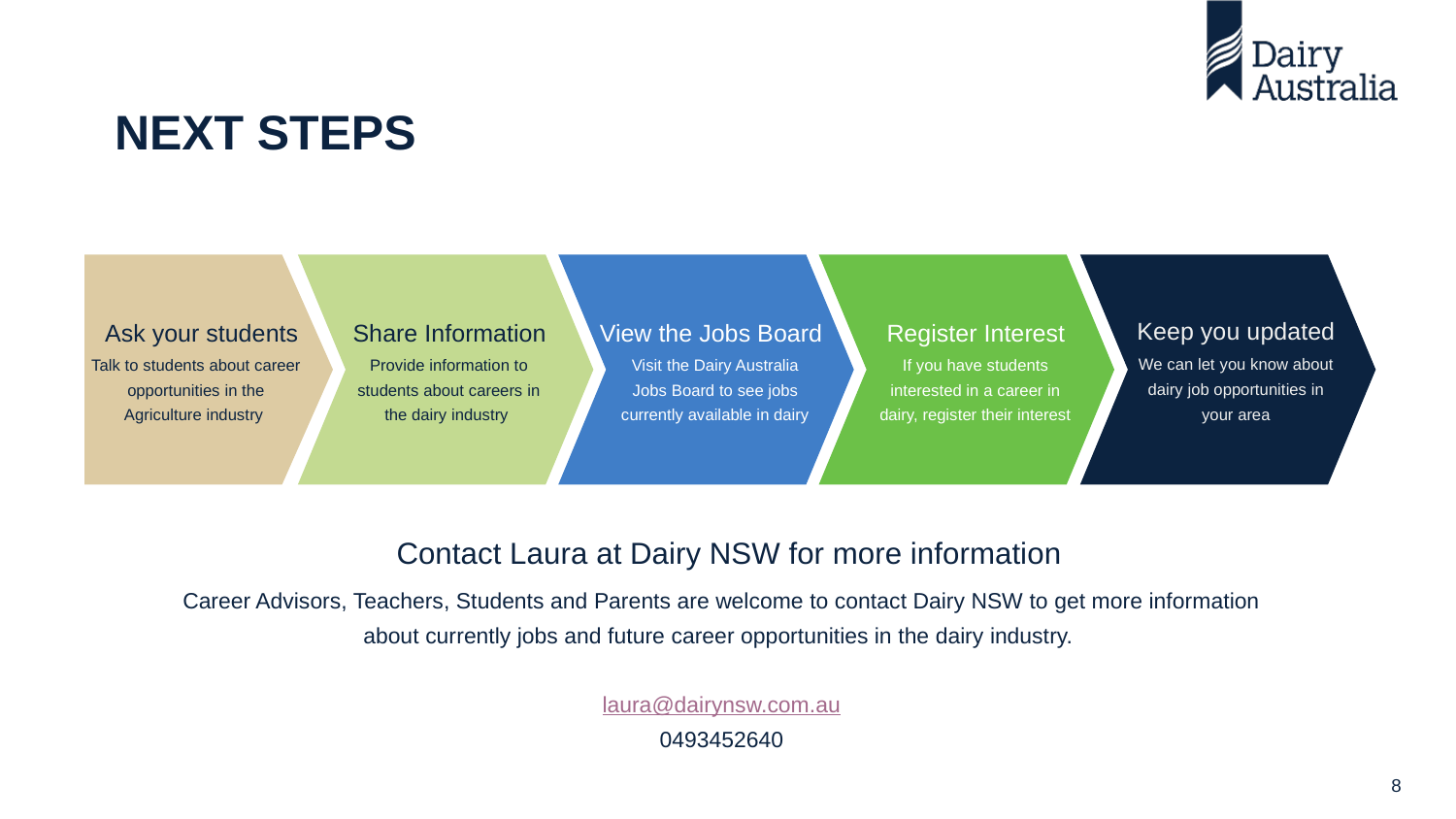

# NEXT STEPS

Keep you updated
Ask your students
Share Information
View the Jobs Board
Register Interest
We can let you know about dairy job opportunities in your area
Talk to students about career opportunities in the Agriculture industry
Provide information to students about careers in the dairy industry
Visit the Dairy Australia Jobs Board to see jobs currently available in dairy
If you have students interested in a career in dairy, register their interest
Contact Laura at Dairy NSW for more information
Career Advisors, Teachers, Students and Parents are welcome to contact Dairy NSW to get more information about currently jobs and future career opportunities in the dairy industry.

laura@dairynsw.com.au
0493452640
8